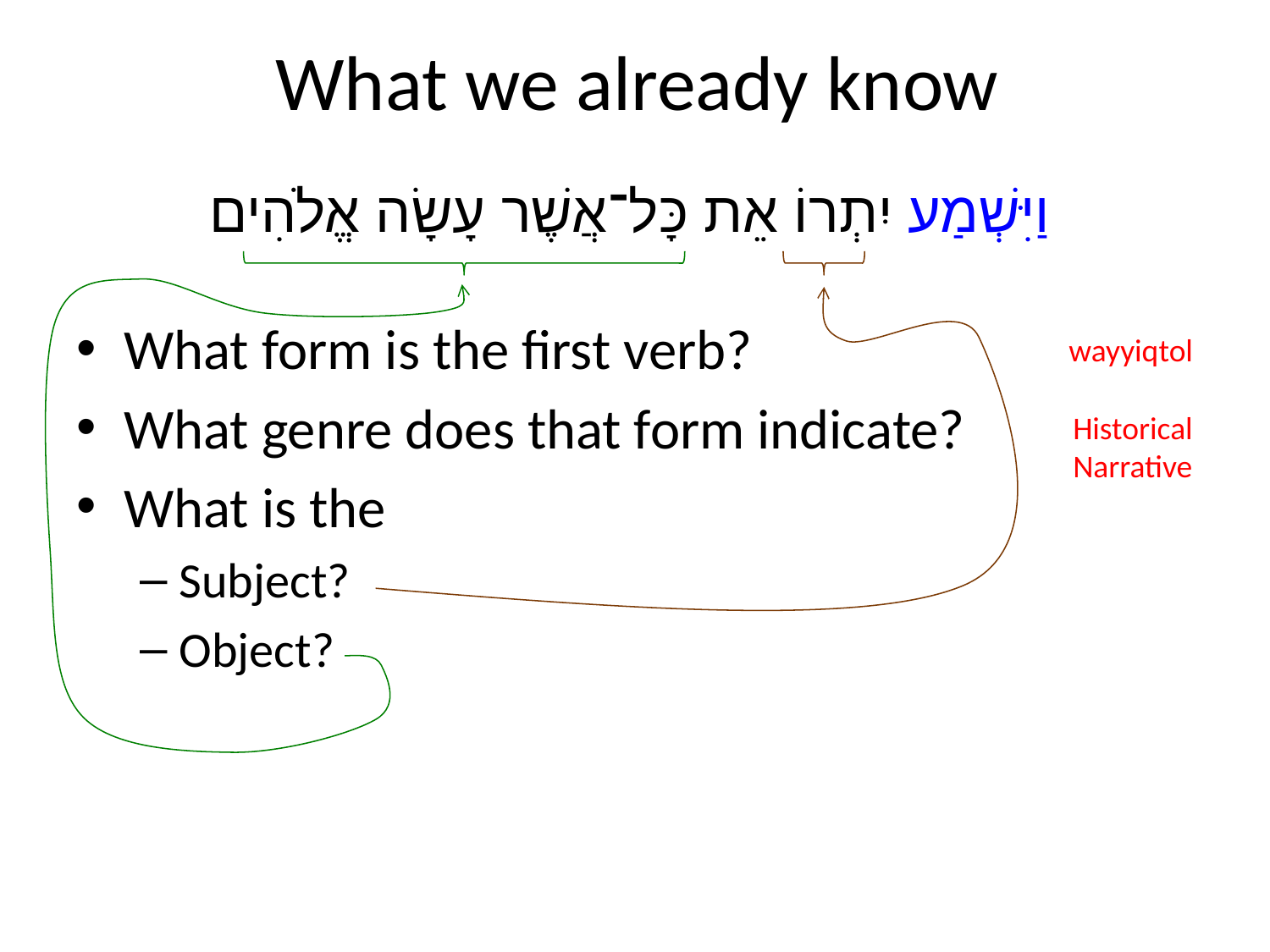

# What we already know

וַיִּשְׁמַע יִתְרוֹ אֵת כָּל־אֲשֶׁר עָשָׂה אֱלֹהִים

What form is the first verb?
What genre does that form indicate?
What is the
Subject?
Object?
wayyiqtol
Historical
Narrative